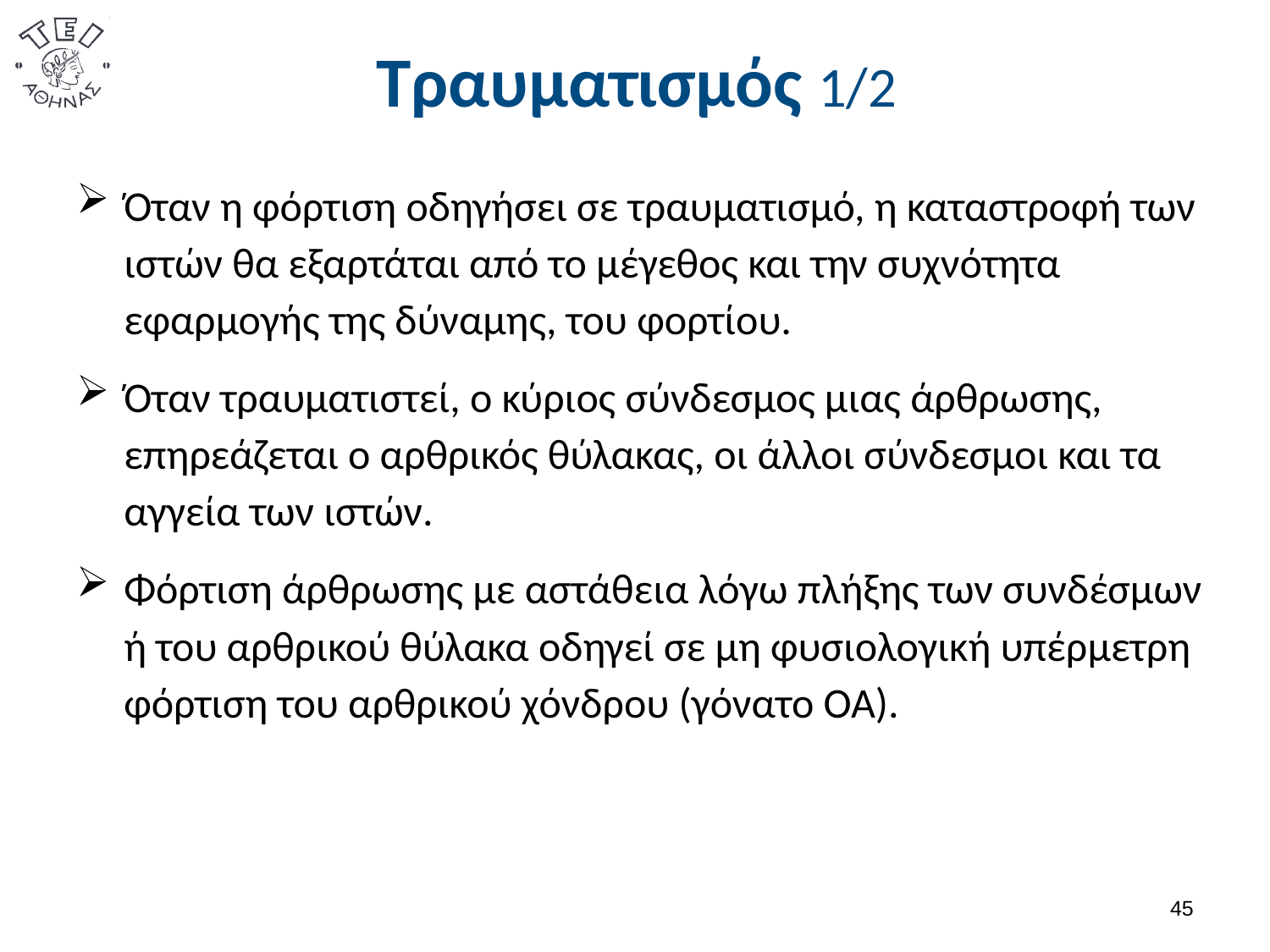

# Τραυματισμός 1/2
Όταν η φόρτιση οδηγήσει σε τραυματισμό, η καταστροφή των ιστών θα εξαρτάται από το μέγεθος και την συχνότητα εφαρμογής της δύναμης, του φορτίου.
Όταν τραυματιστεί, ο κύριος σύνδεσμος μιας άρθρωσης, επηρεάζεται ο αρθρικός θύλακας, οι άλλοι σύνδεσμοι και τα αγγεία των ιστών.
Φόρτιση άρθρωσης με αστάθεια λόγω πλήξης των συνδέσμων ή του αρθρικού θύλακα οδηγεί σε μη φυσιολογική υπέρμετρη φόρτιση του αρθρικού χόνδρου (γόνατο ΟΑ).
45